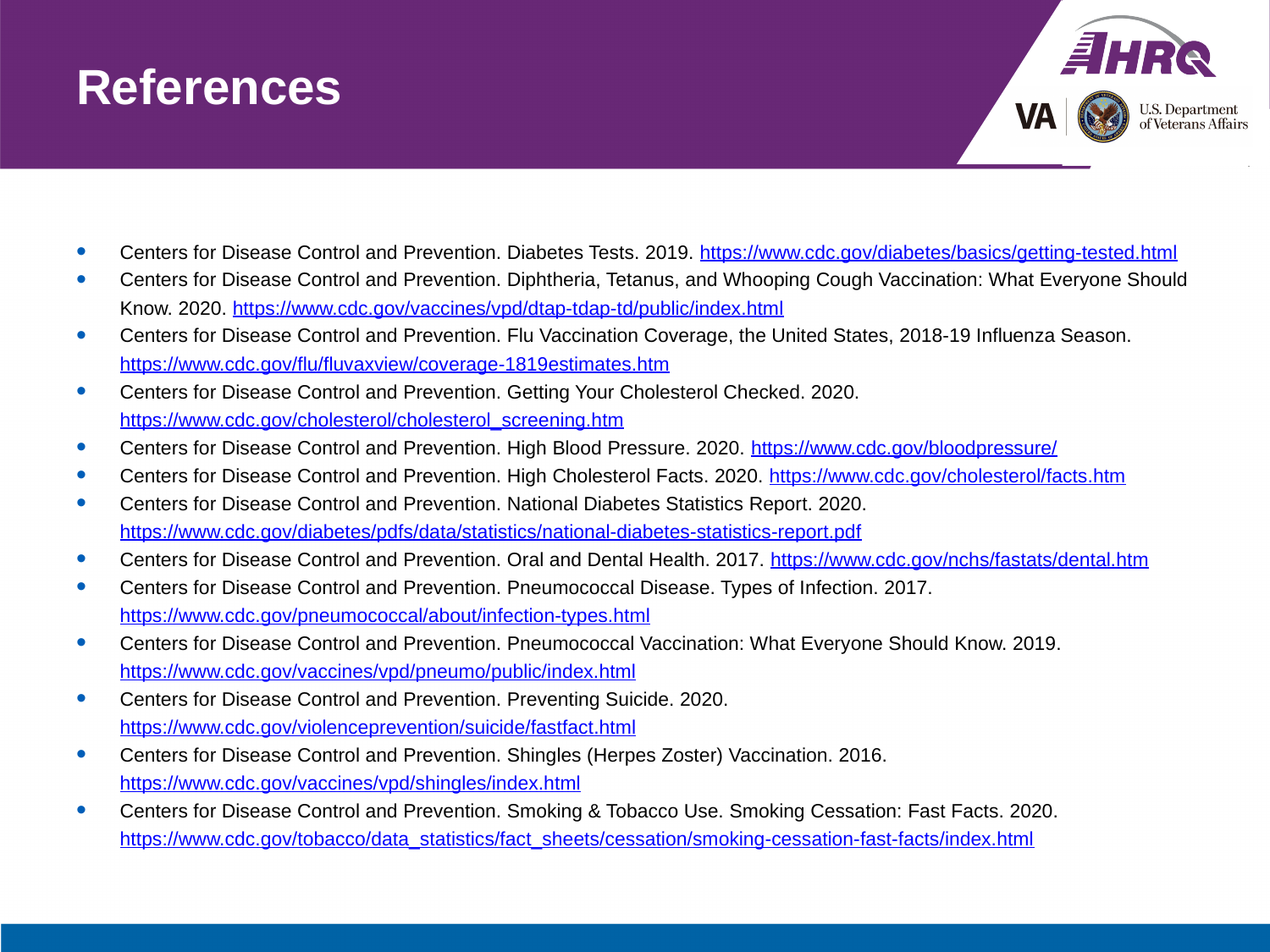

# References
Centers for Disease Control and Prevention. Diabetes Tests. 2019. https://www.cdc.gov/diabetes/basics/getting-tested.html
Centers for Disease Control and Prevention. Diphtheria, Tetanus, and Whooping Cough Vaccination: What Everyone Should Know. 2020. https://www.cdc.gov/vaccines/vpd/dtap-tdap-td/public/index.html
Centers for Disease Control and Prevention. Flu Vaccination Coverage, the United States, 2018-19 Influenza Season. https://www.cdc.gov/flu/fluvaxview/coverage-1819estimates.htm
Centers for Disease Control and Prevention. Getting Your Cholesterol Checked. 2020. https://www.cdc.gov/cholesterol/cholesterol_screening.htm
Centers for Disease Control and Prevention. High Blood Pressure. 2020. https://www.cdc.gov/bloodpressure/
Centers for Disease Control and Prevention. High Cholesterol Facts. 2020. https://www.cdc.gov/cholesterol/facts.htm
Centers for Disease Control and Prevention. National Diabetes Statistics Report. 2020. https://www.cdc.gov/diabetes/pdfs/data/statistics/national-diabetes-statistics-report.pdf
Centers for Disease Control and Prevention. Oral and Dental Health. 2017. https://www.cdc.gov/nchs/fastats/dental.htm
Centers for Disease Control and Prevention. Pneumococcal Disease. Types of Infection. 2017. https://www.cdc.gov/pneumococcal/about/infection-types.html
Centers for Disease Control and Prevention. Pneumococcal Vaccination: What Everyone Should Know. 2019. https://www.cdc.gov/vaccines/vpd/pneumo/public/index.html
Centers for Disease Control and Prevention. Preventing Suicide. 2020. https://www.cdc.gov/violenceprevention/suicide/fastfact.html
Centers for Disease Control and Prevention. Shingles (Herpes Zoster) Vaccination. 2016. https://www.cdc.gov/vaccines/vpd/shingles/index.html
Centers for Disease Control and Prevention. Smoking & Tobacco Use. Smoking Cessation: Fast Facts. 2020. https://www.cdc.gov/tobacco/data_statistics/fact_sheets/cessation/smoking-cessation-fast-facts/index.html